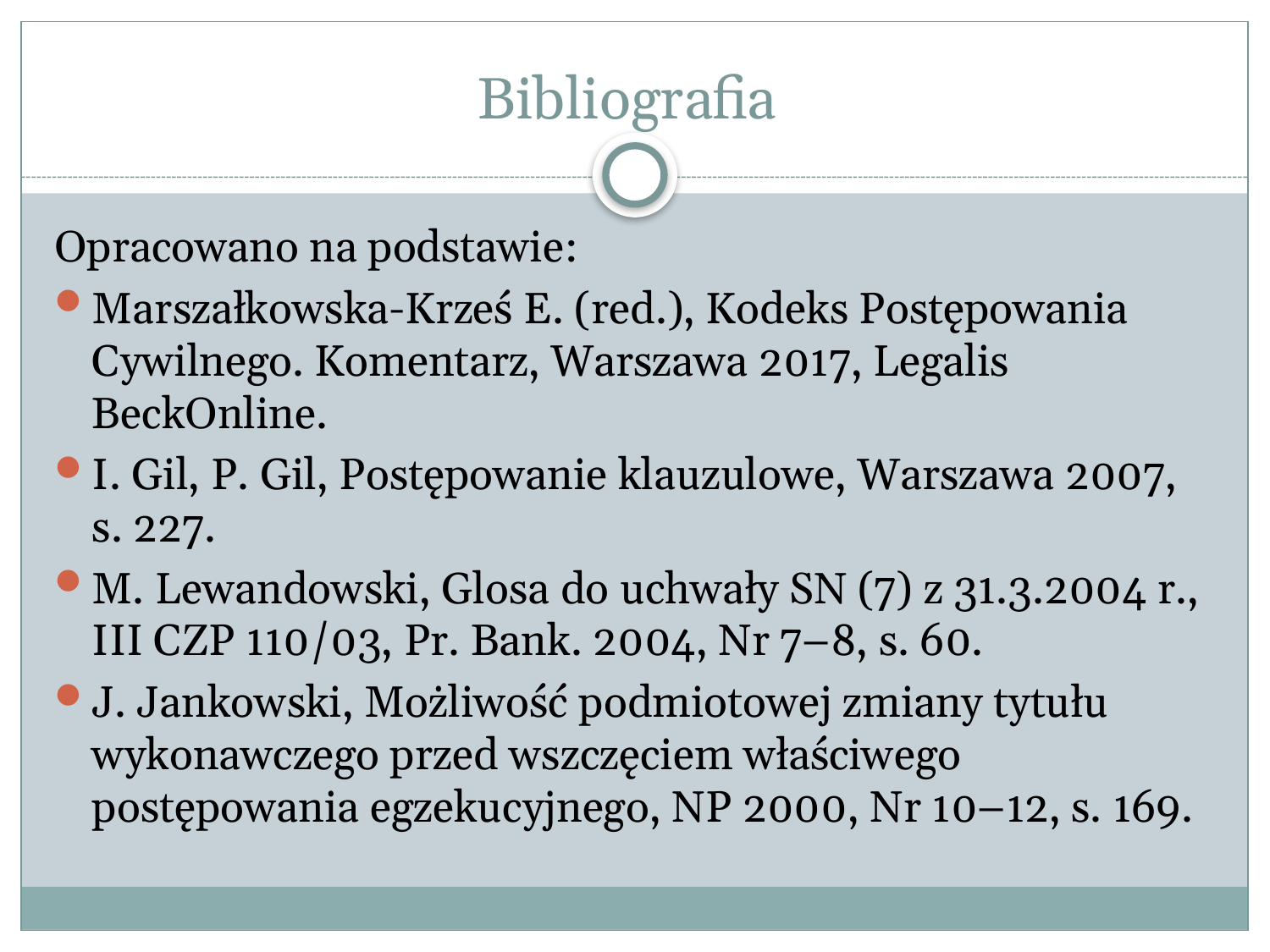

# Bibliografia
Opracowano na podstawie:
Marszałkowska-Krześ E. (red.), Kodeks Postępowania Cywilnego. Komentarz, Warszawa 2017, Legalis BeckOnline.
I. Gil, P. Gil, Postępowanie klauzulowe, Warszawa 2007, s. 227.
M. Lewandowski, Glosa do uchwały SN (7) z 31.3.2004 r., III CZP 110/03, Pr. Bank. 2004, Nr 7–8, s. 60.
J. Jankowski, Możliwość podmiotowej zmiany tytułu wykonawczego przed wszczęciem właściwego postępowania egzekucyjnego, NP 2000, Nr 10–12, s. 169.